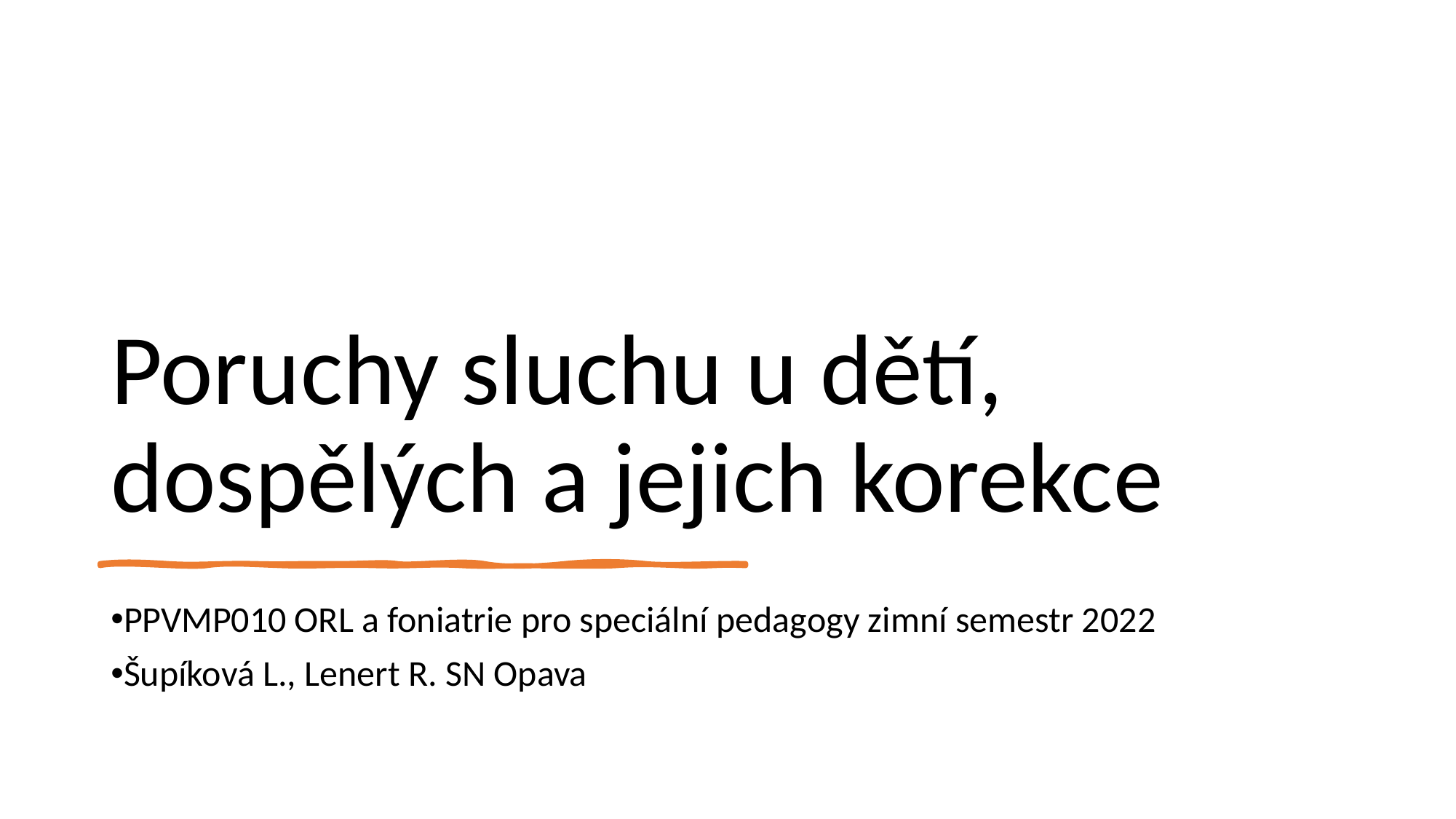

# Poruchy sluchu u dětí, dospělých a jejich korekce

PPVMP010 ORL a foniatrie pro speciální pedagogy zimní semestr 2022
Šupíková L., Lenert R. SN Opava